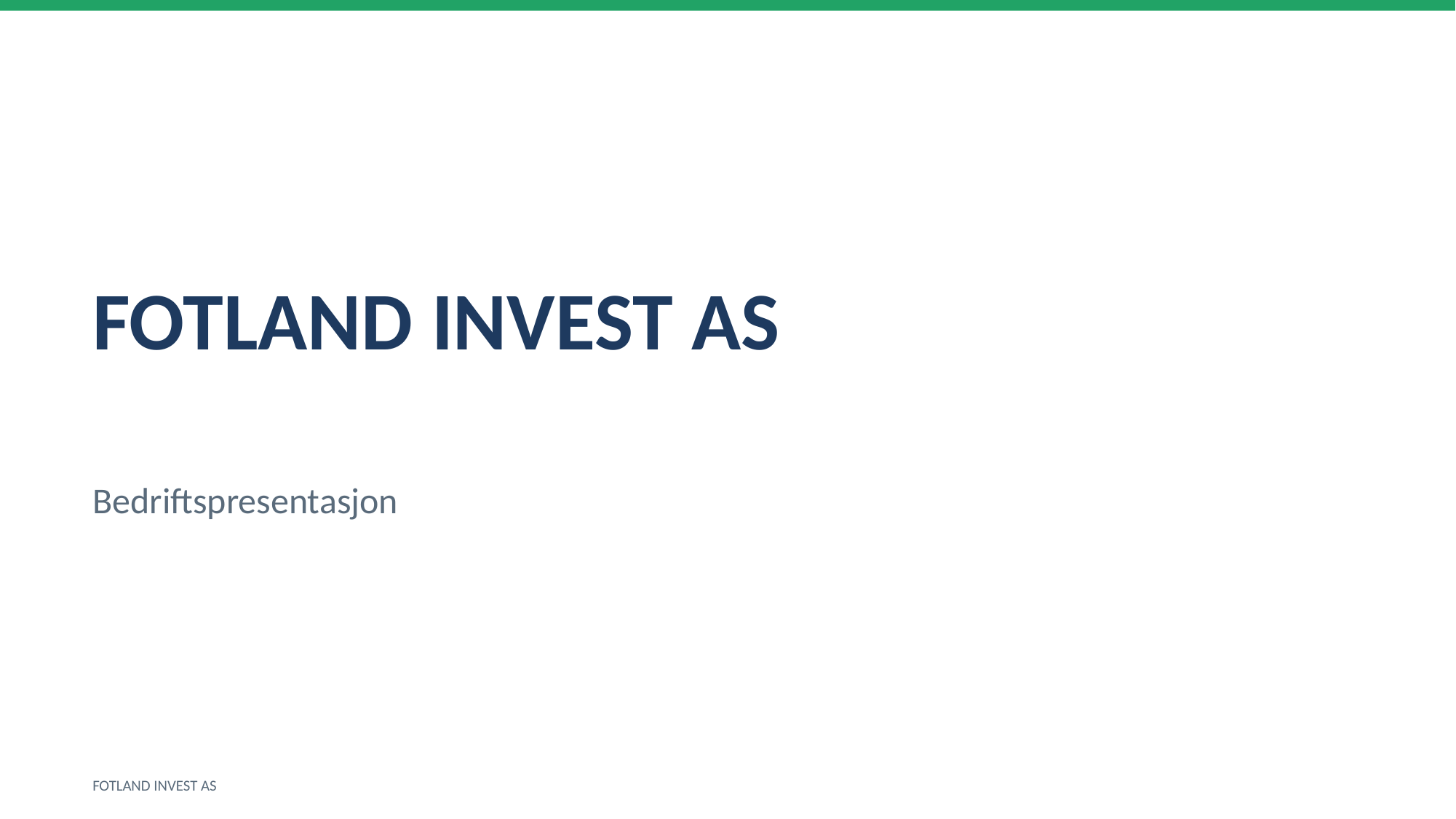

FOTLAND INVEST AS
Bedriftspresentasjon
FOTLAND INVEST AS